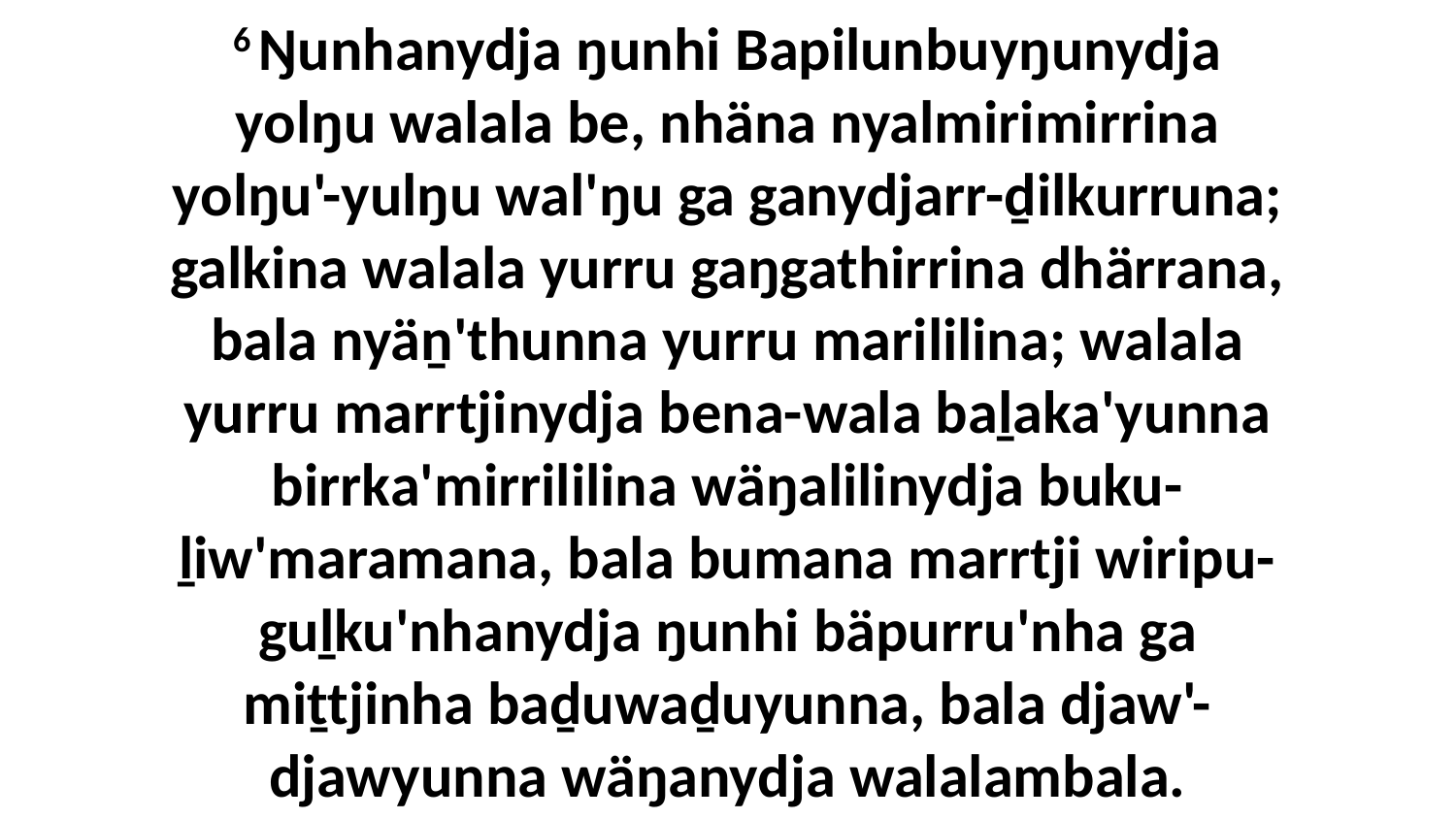

6 Ŋunhanydja ŋunhi Bapilunbuyŋunydja yolŋu walala be, nhäna nyalmirimirrina yolŋu'-yulŋu wal'ŋu ga ganydjarr-ḏilkurruna; galkina walala yurru gaŋgathirrina dhärrana, bala nyäṉ'thunna yurru marililina; walala yurru marrtjinydja bena-wala baḻaka'yunna birrka'mirrililina wäŋalilinydja buku-ḻiw'maramana, bala bumana marrtji wiripu-guḻku'nhanydja ŋunhi bäpurru'nha ga miṯtjinha baḏuwaḏuyunna, bala djaw'-djawyunna wäŋanydja walalambala.